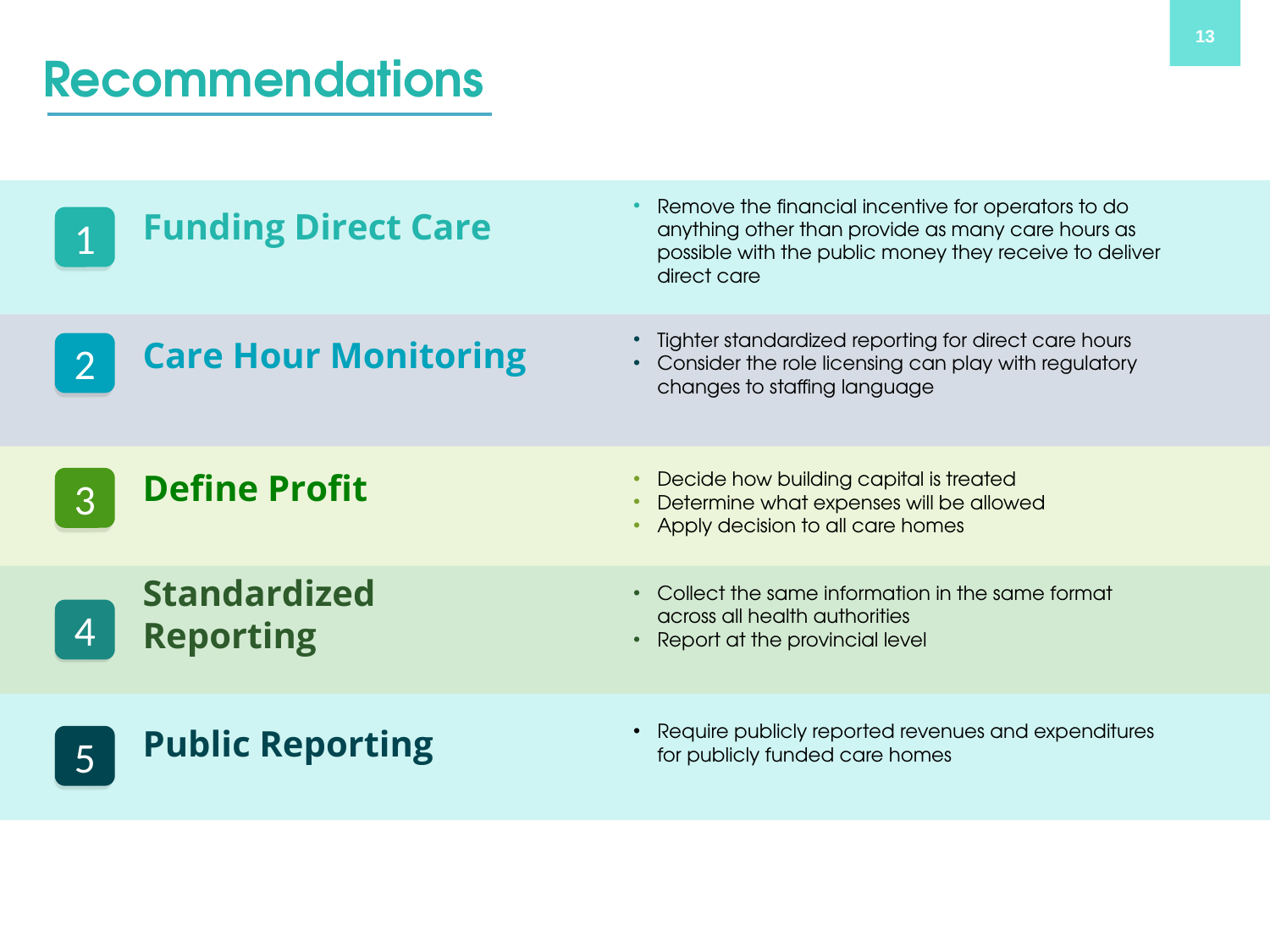

Recommendations

Remove the financial incentive for operators to do anything other than provide as many care hours as possible with the public money they receive to deliver direct care
1
Funding Direct Care

Tighter standardized reporting for direct care hours
Consider the role licensing can play with regulatory changes to staffing language
Care Hour Monitoring
2

Decide how building capital is treated
Determine what expenses will be allowed
Apply decision to all care homes

Define Profit
3

Collect the same information in the same format  across all health authorities
Report at the provincial level

Standardized Reporting
4

Public Reporting
Require publicly reported revenues and expenditures for publicly funded care homes
5